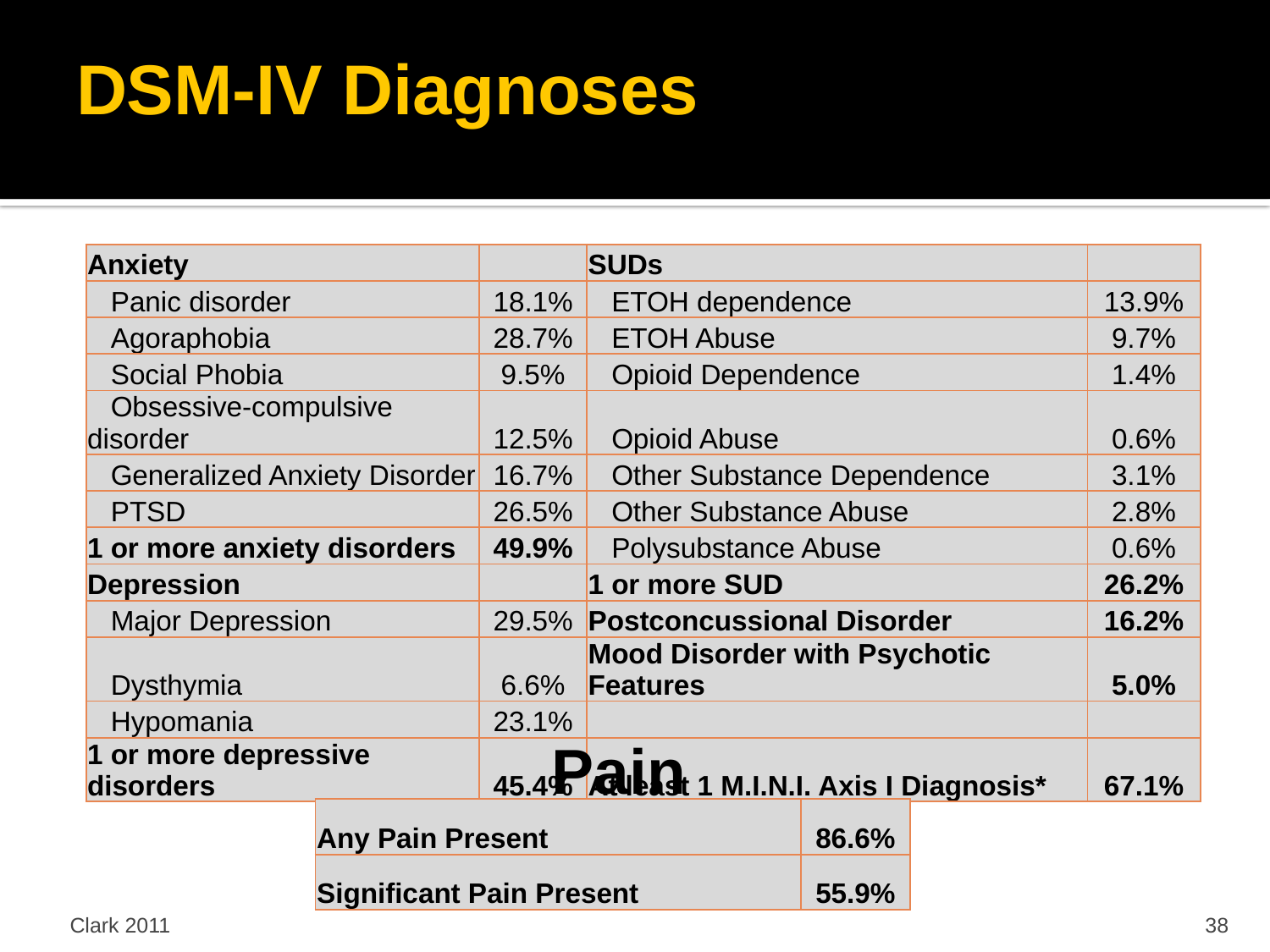

# DSM-IV Diagnoses
| Anxiety |  | SUDs |  |
| --- | --- | --- | --- |
| Panic disorder | 18.1% | ETOH dependence | 13.9% |
| Agoraphobia | 28.7% | ETOH Abuse | 9.7% |
| Social Phobia | 9.5% | Opioid Dependence | 1.4% |
| Obsessive-compulsive disorder | 12.5% | Opioid Abuse | 0.6% |
| Generalized Anxiety Disorder | 16.7% | Other Substance Dependence | 3.1% |
| PTSD | 26.5% | Other Substance Abuse | 2.8% |
| 1 or more anxiety disorders | 49.9% | Polysubstance Abuse | 0.6% |
| Depression |  | 1 or more SUD | 26.2% |
| Major Depression | 29.5% | Postconcussional Disorder | 16.2% |
| Dysthymia | 6.6% | Mood Disorder with Psychotic Features | 5.0% |
| Hypomania | 23.1% |  |  |
| 1 or more depressive disorders | 45.4% | At least 1 M.I.N.I. Axis I Diagnosis\* | 67.1% |
Pain
| Any Pain Present | 86.6% |
| --- | --- |
| Significant Pain Present | 55.9% |
Clark 2011
38